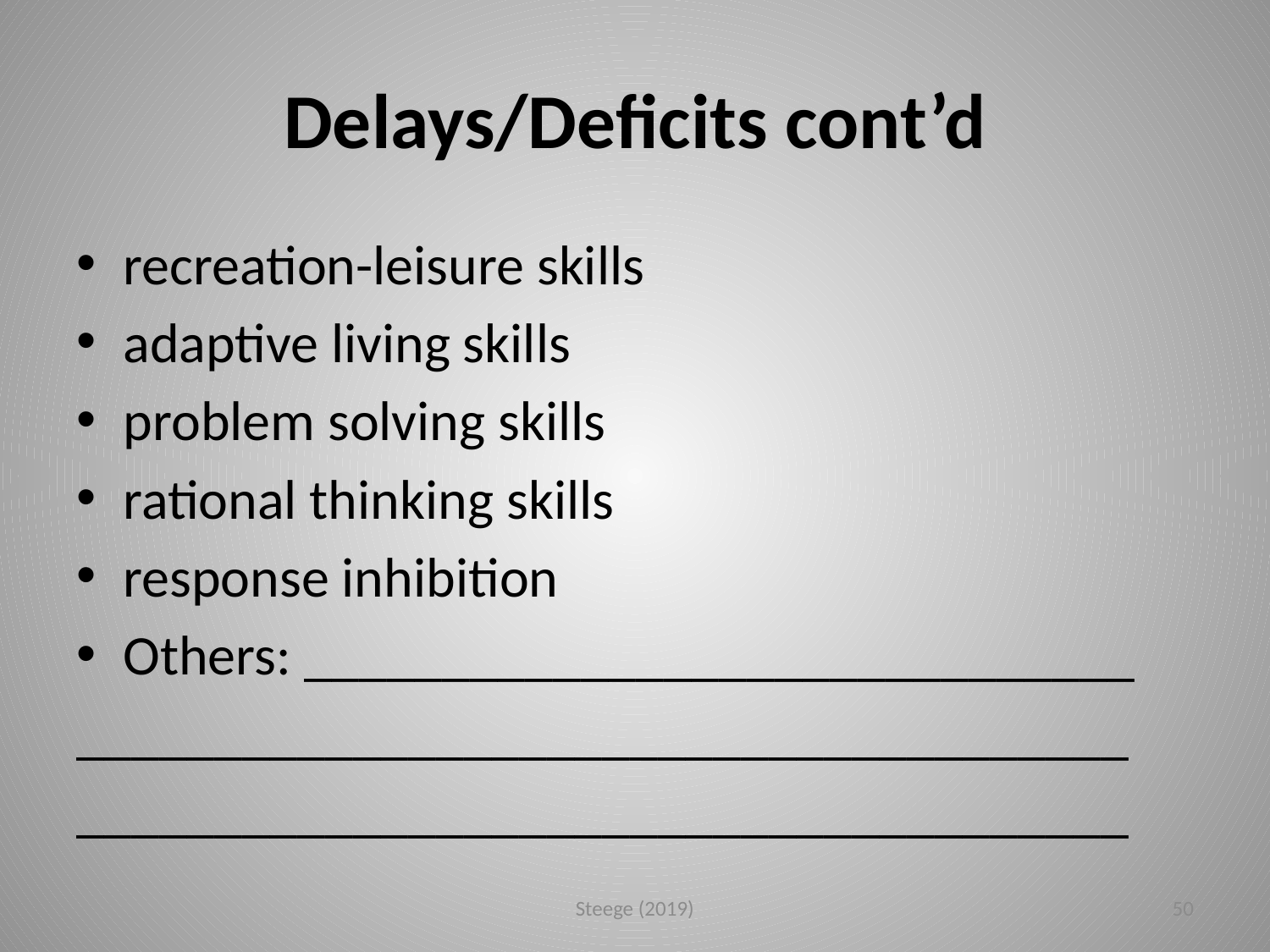

# Delays/Deficits cont’d
recreation-leisure skills
adaptive living skills
problem solving skills
rational thinking skills
response inhibition
Others: ______________________________
______________________________________
______________________________________

Steege (2019)
50